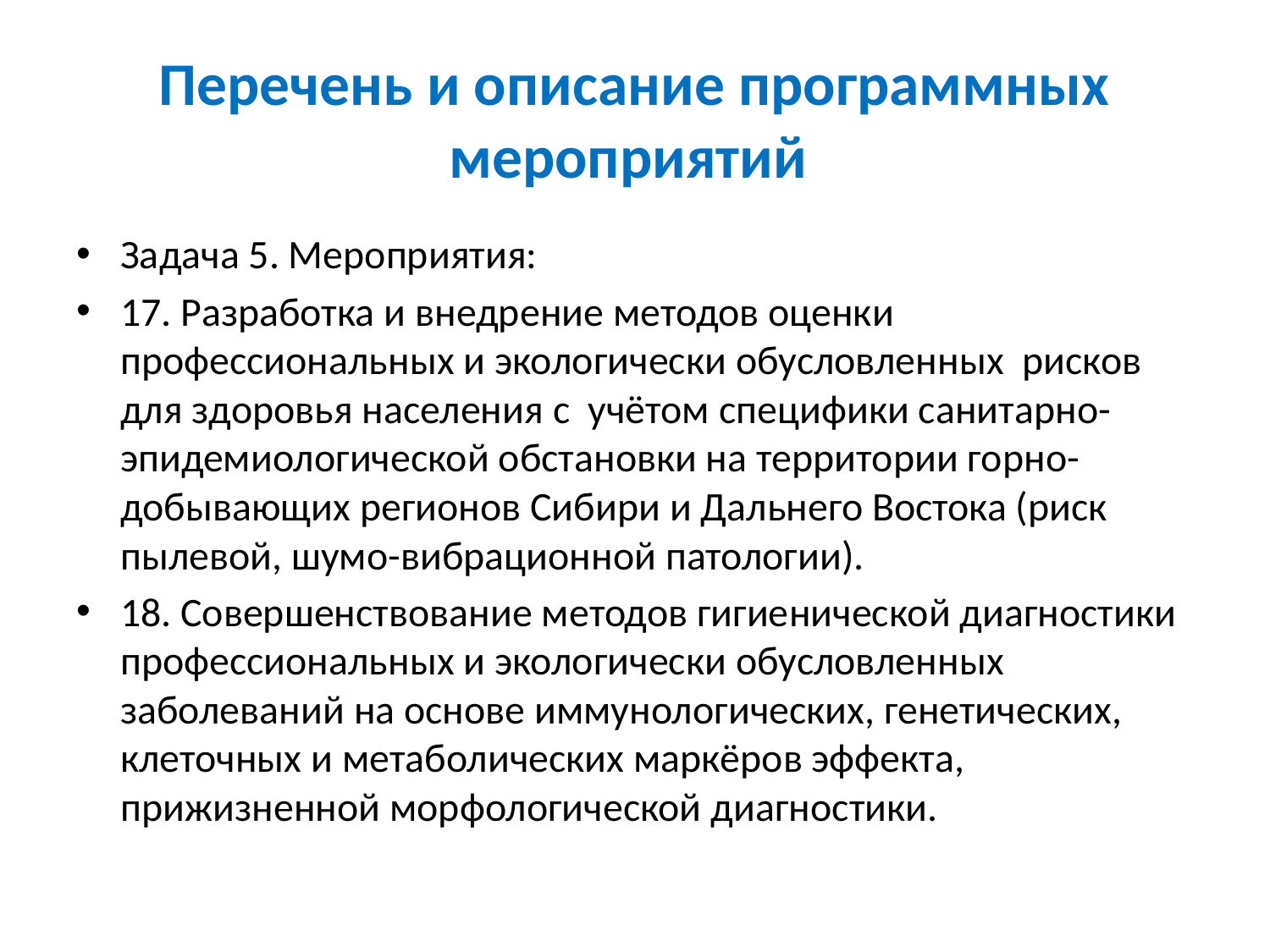

# Перечень и описание программных мероприятий
Задача 5. Мероприятия:
17. Разработка и внедрение методов оценки профессиональных и экологически обусловленных  рисков для здоровья населения с  учётом специфики санитарно-эпидемиологической обстановки на территории горно-добывающих регионов Сибири и Дальнего Востока (риск пылевой, шумо-вибрационной патологии).
18. Совершенствование методов гигиенической диагностики профессиональных и экологически обусловленных заболеваний на основе иммунологических, генетических, клеточных и метаболических маркёров эффекта, прижизненной морфологической диагностики.